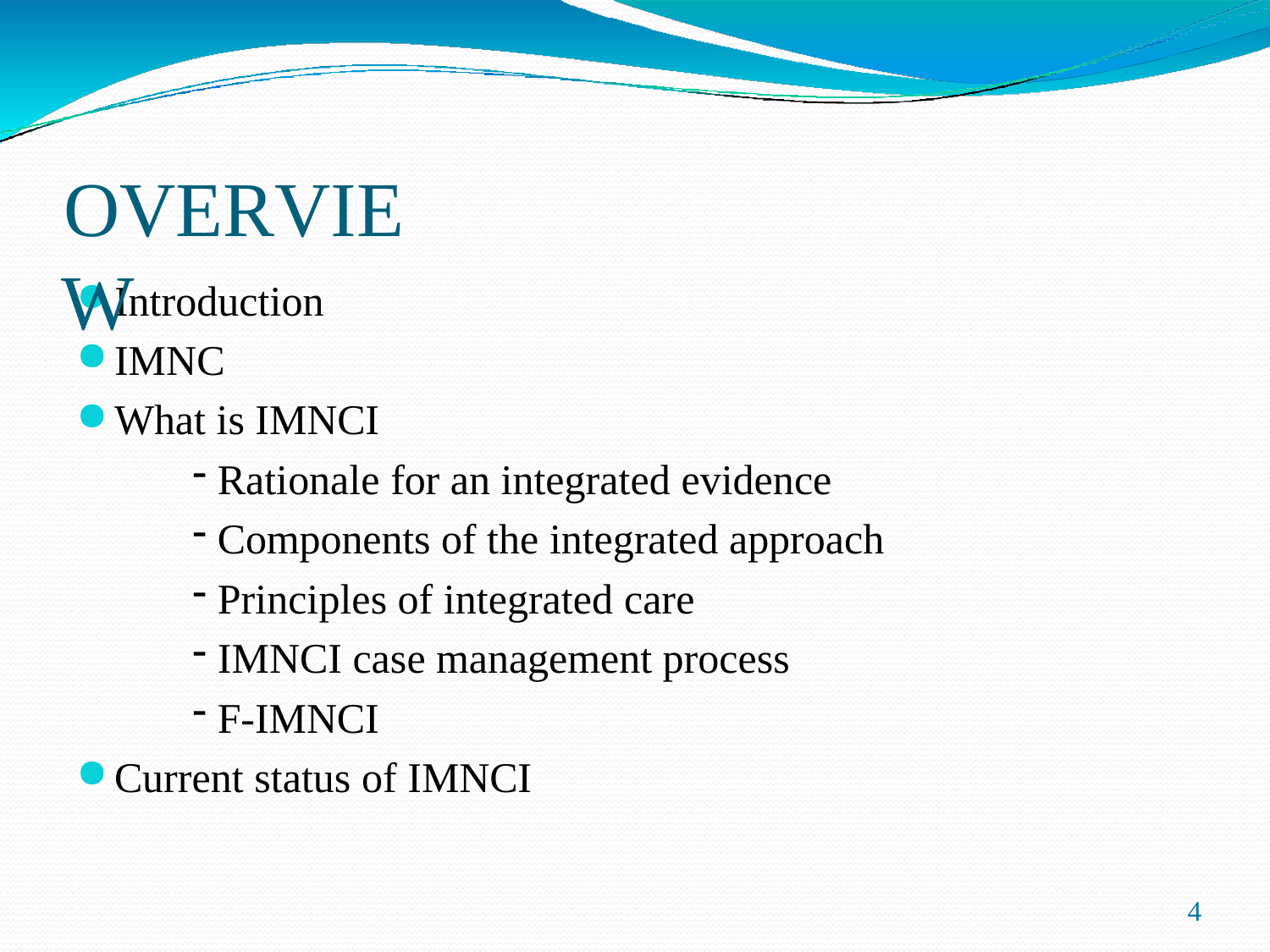

# OVERVIEW
Introduction
IMNC
What is IMNCI
Rationale for an integrated evidence
Components of the integrated approach
Principles of integrated care
IMNCI case management process
F-IMNCI
Current status of IMNCI
4